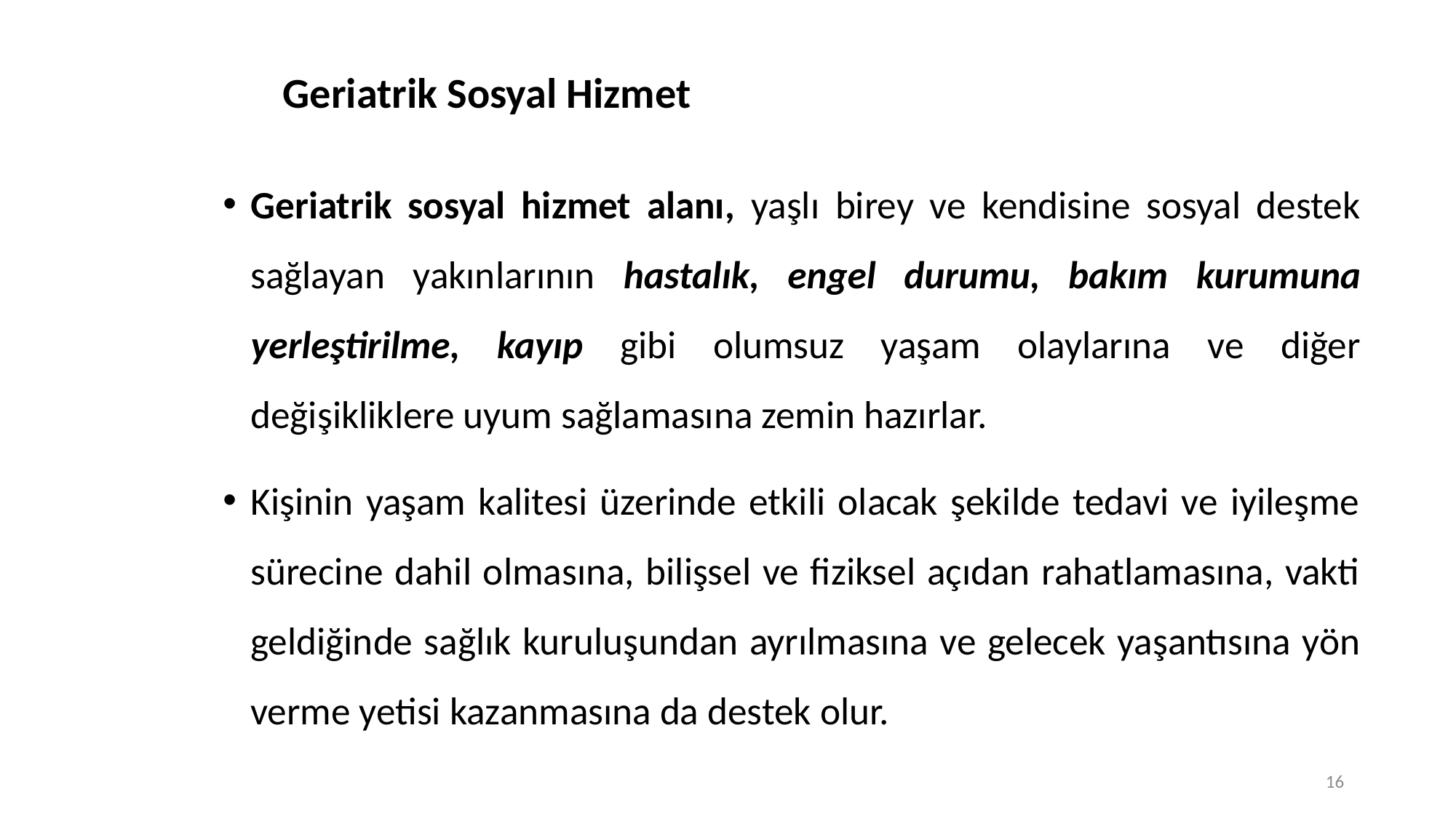

# Geriatrik Sosyal Hizmet
Geriatrik sosyal hizmet alanı, yaşlı birey ve kendisine sosyal destek sağlayan yakınlarının hastalık, engel durumu, bakım kurumuna yerleştirilme, kayıp gibi olumsuz yaşam olaylarına ve diğer değişikliklere uyum sağlamasına zemin hazırlar.
Kişinin yaşam kalitesi üzerinde etkili olacak şekilde tedavi ve iyileşme sürecine dahil olmasına, bilişsel ve fiziksel açıdan rahatlamasına, vakti geldiğinde sağlık kuruluşundan ayrılmasına ve gelecek yaşantısına yön verme yetisi kazanmasına da destek olur.

16